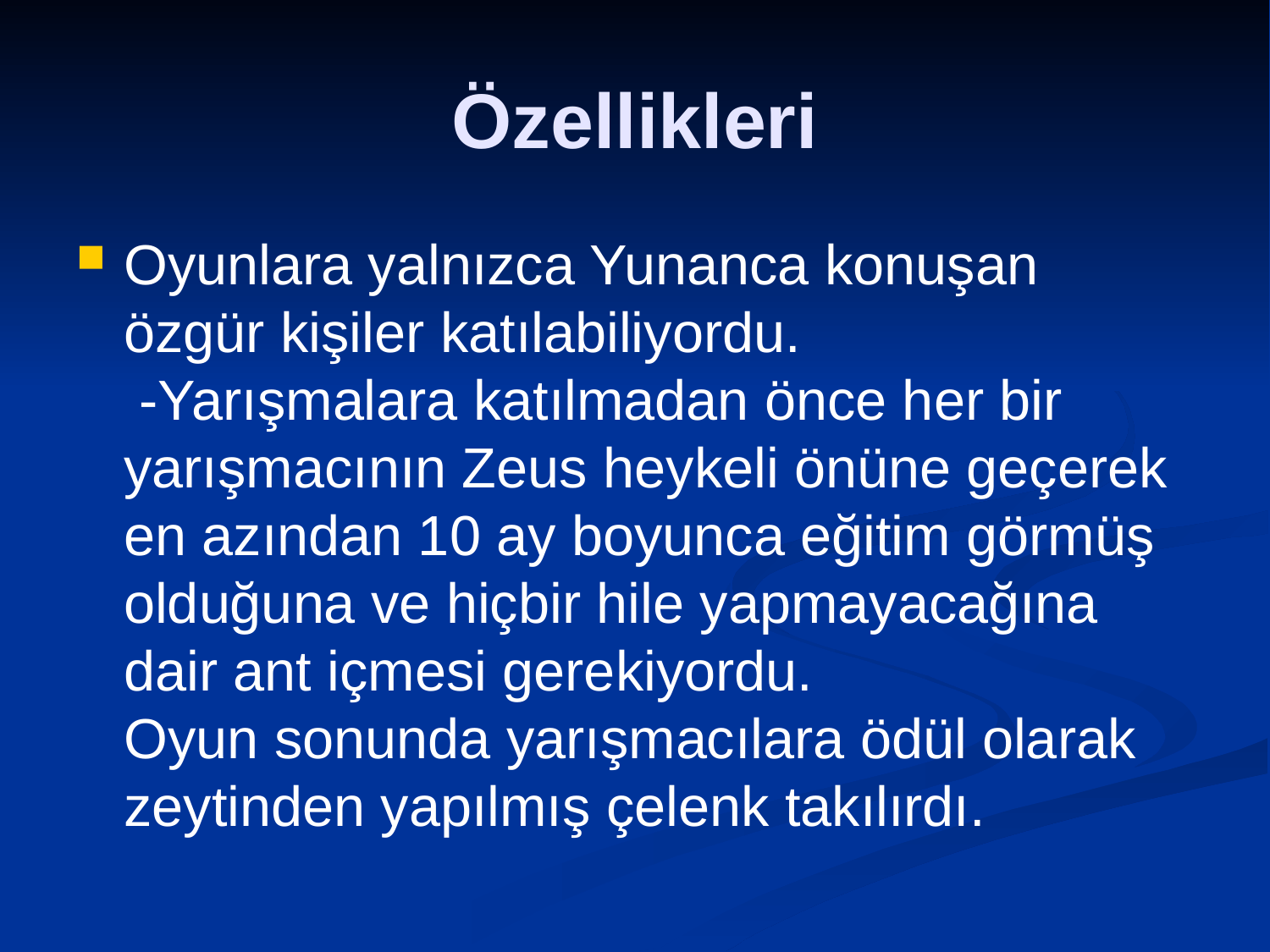

# Özellikleri
Oyunlara yalnızca Yunanca konuşan özgür kişiler katılabiliyordu.
 -Yarışmalara katılmadan önce her bir yarışmacının Zeus heykeli önüne geçerek en azından 10 ay boyunca eğitim görmüş olduğuna ve hiçbir hile yapmayacağına dair ant içmesi gerekiyordu.
Oyun sonunda yarışmacılara ödül olarak zeytinden yapılmış çelenk takılırdı.